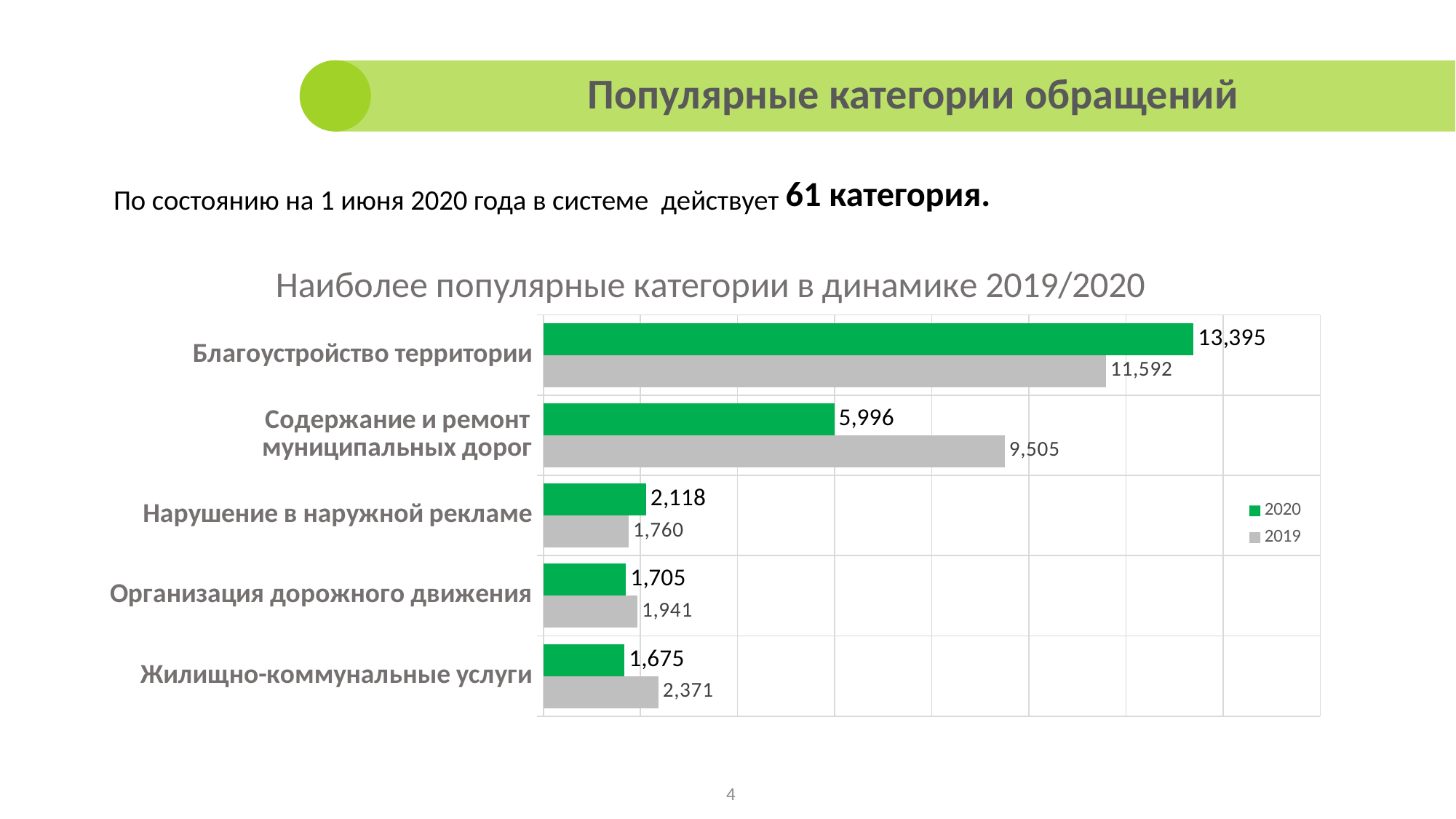

Популярные категории обращений
По состоянию на 1 июня 2020 года в системе  действует 61 категория.

### Chart: Наиболее популярные категории в динамике 2019/2020

| Category | 2019 | 2020 |
|---|---|---|
| Жилищно-коммунальные услуги | 2371.0 | 1675.0 |
| Организация дорожного движения | 1941.0 | 1705.0 |
| Нарушение в наружной рекламе | 1760.0 | 2118.0 |
| Содержание и ремонт муниципальных дорог | 9505.0 | 5996.0 |
| Благоустройство территории | 11592.0 | 13395.0 |
4